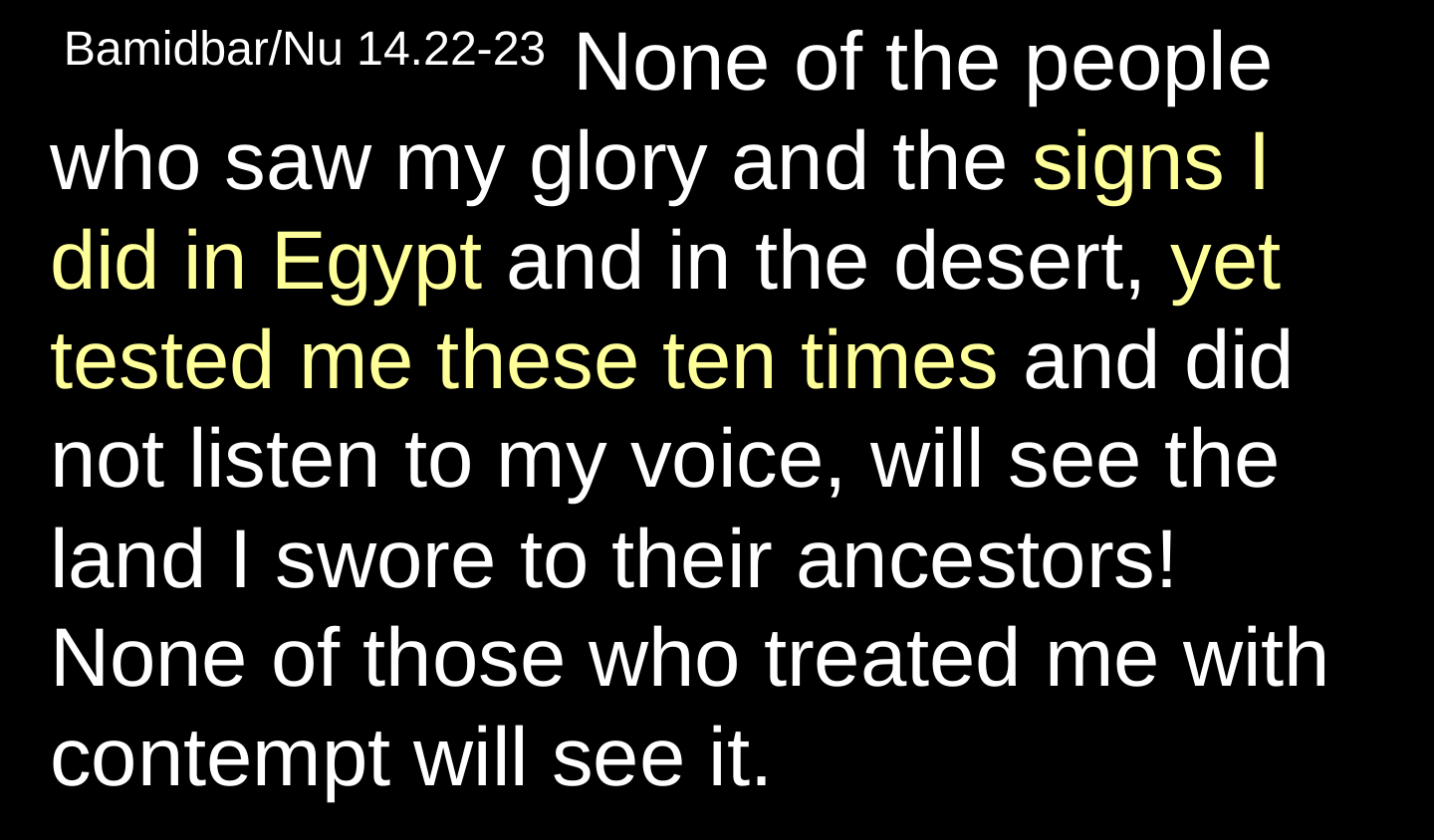

Bamidbar/Nu 14.22-23  None of the people who saw my glory and the signs I did in Egypt and in the desert, yet tested me these ten times and did not listen to my voice, will see the land I swore to their ancestors! None of those who treated me with contempt will see it.